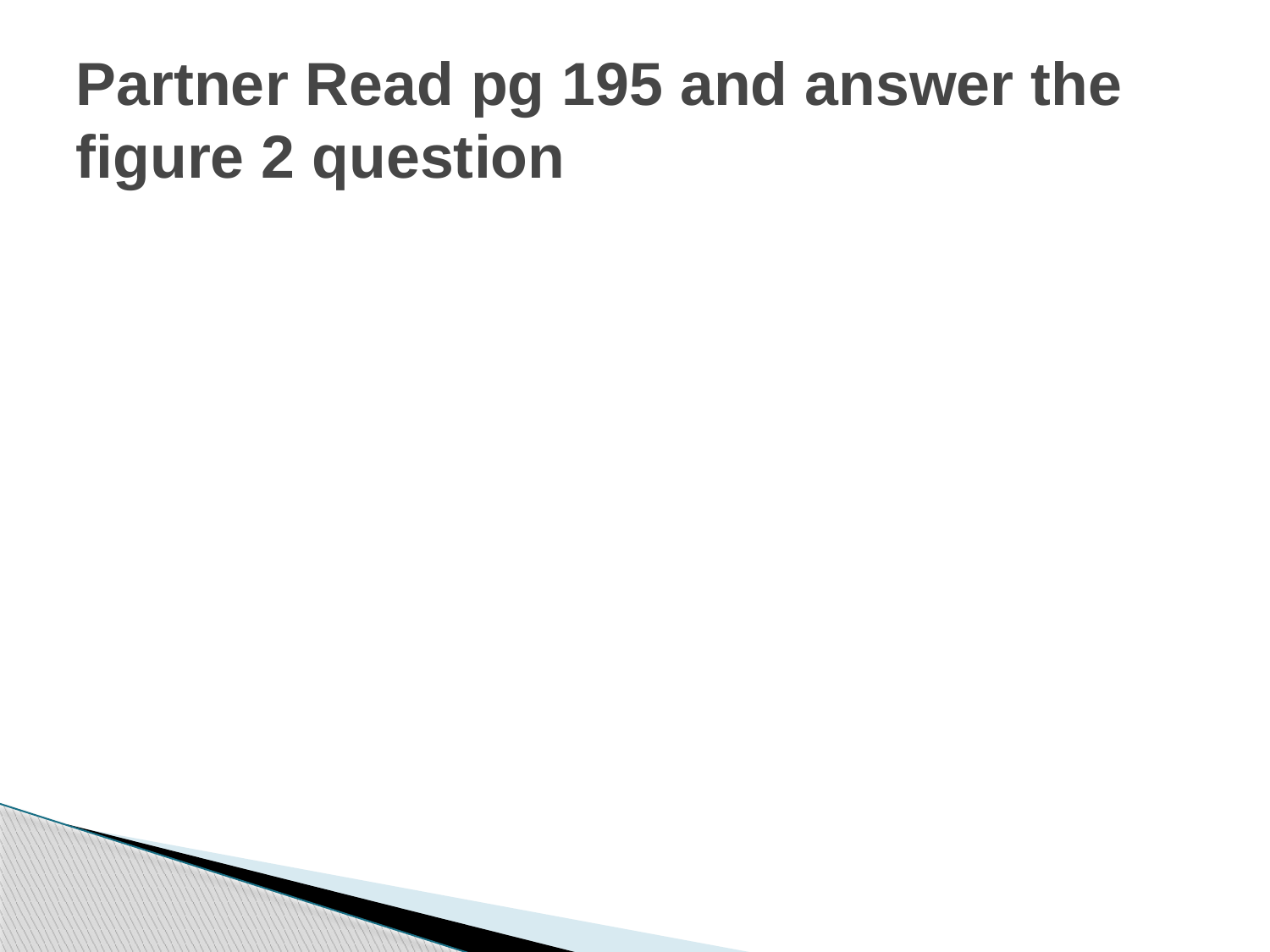

# Partner Read pg 195 and answer the figure 2 question